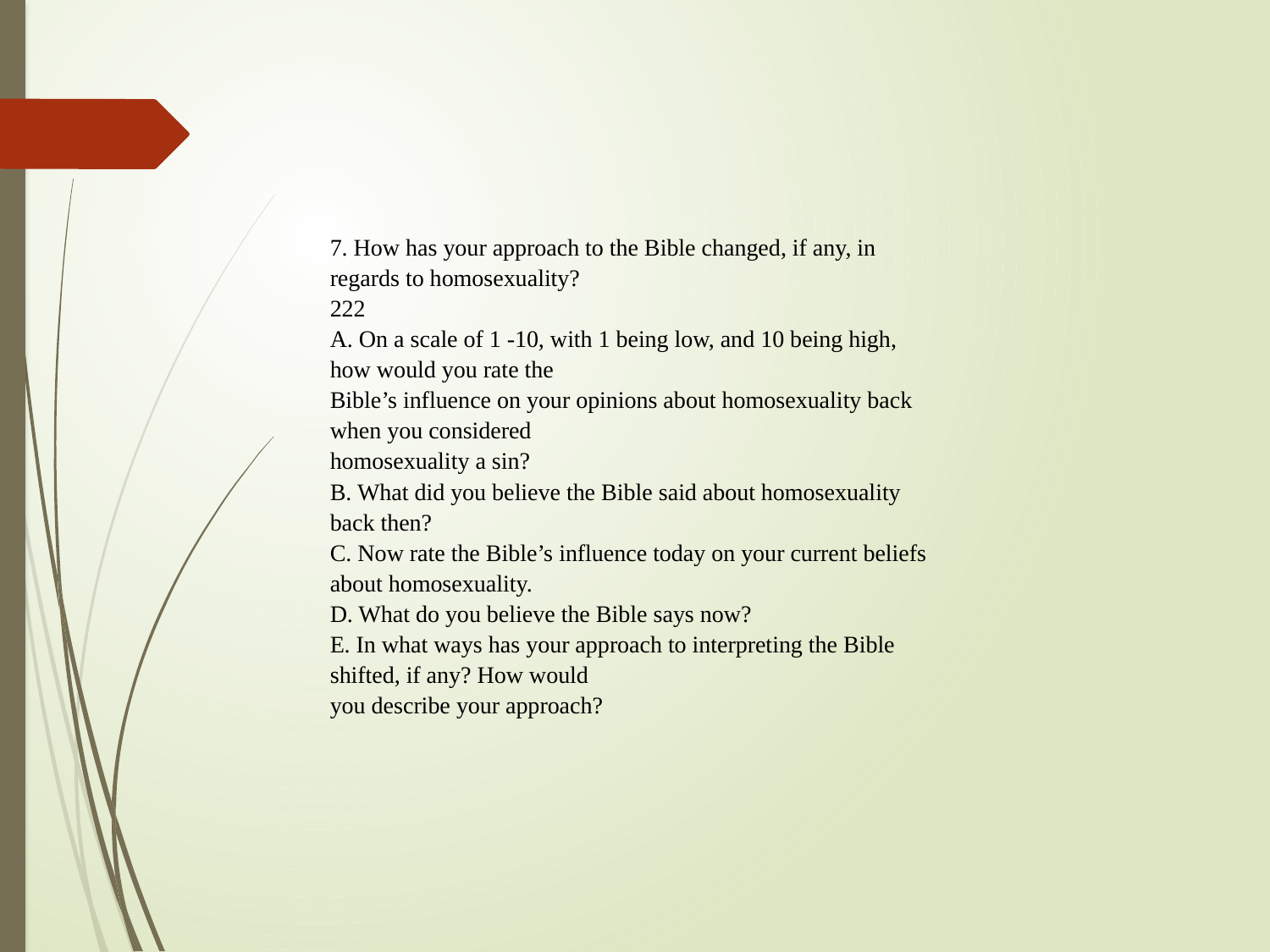

7. How has your approach to the Bible changed, if any, in regards to homosexuality?
222
A. On a scale of 1 -10, with 1 being low, and 10 being high, how would you rate the
Bible’s influence on your opinions about homosexuality back when you considered
homosexuality a sin?
B. What did you believe the Bible said about homosexuality back then?
C. Now rate the Bible’s influence today on your current beliefs about homosexuality.
D. What do you believe the Bible says now?
E. In what ways has your approach to interpreting the Bible shifted, if any? How would
you describe your approach?